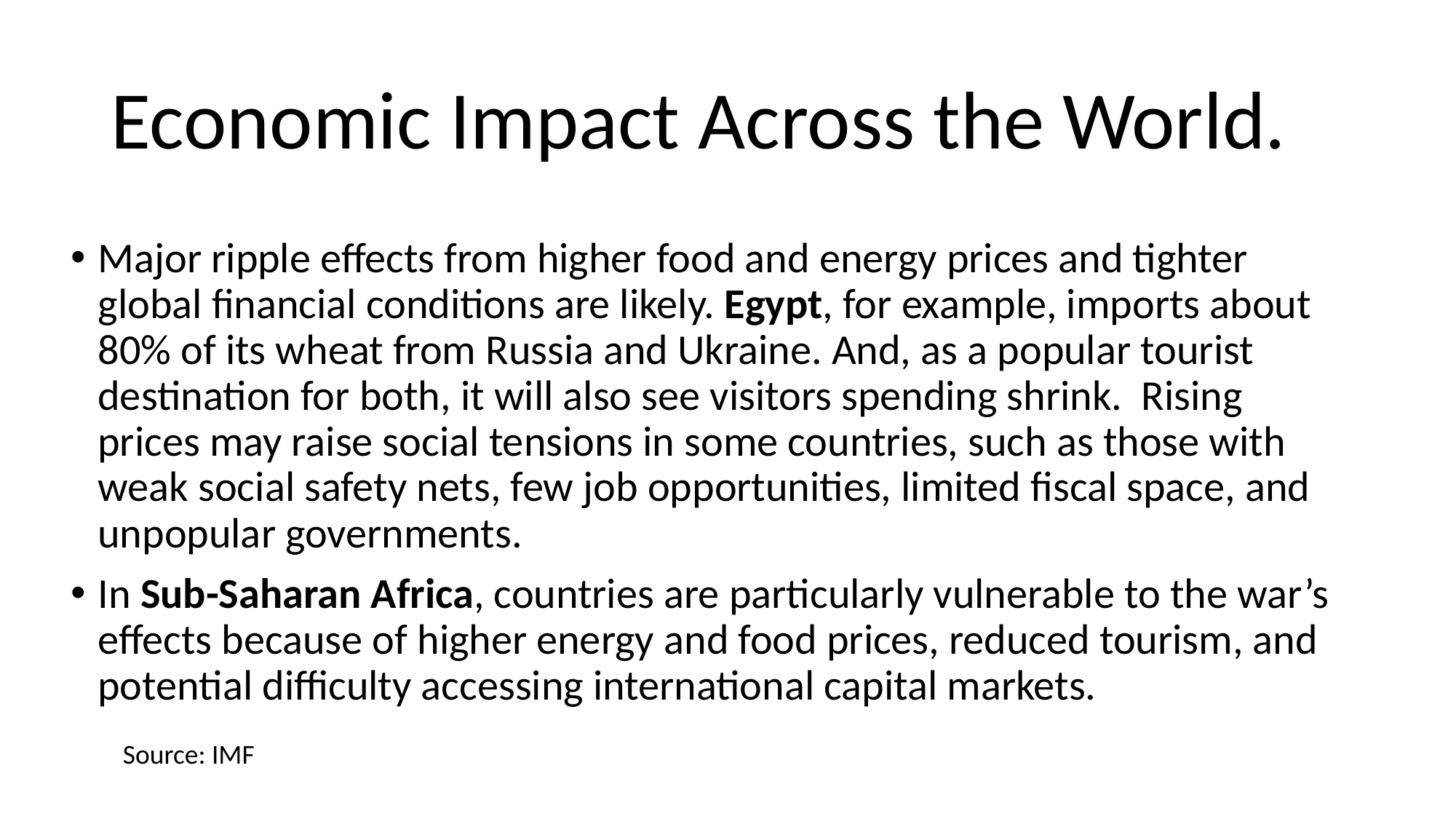

# Economic Impact Across the World.
Major ripple effects from higher food and energy prices and tighter global financial conditions are likely. Egypt, for example, imports about 80% of its wheat from Russia and Ukraine. And, as a popular tourist destination for both, it will also see visitors spending shrink.  Rising prices may raise social tensions in some countries, such as those with weak social safety nets, few job opportunities, limited fiscal space, and unpopular governments.
In Sub-Saharan Africa, countries are particularly vulnerable to the war’s effects because of higher energy and food prices, reduced tourism, and potential difficulty accessing international capital markets.
Source: IMF